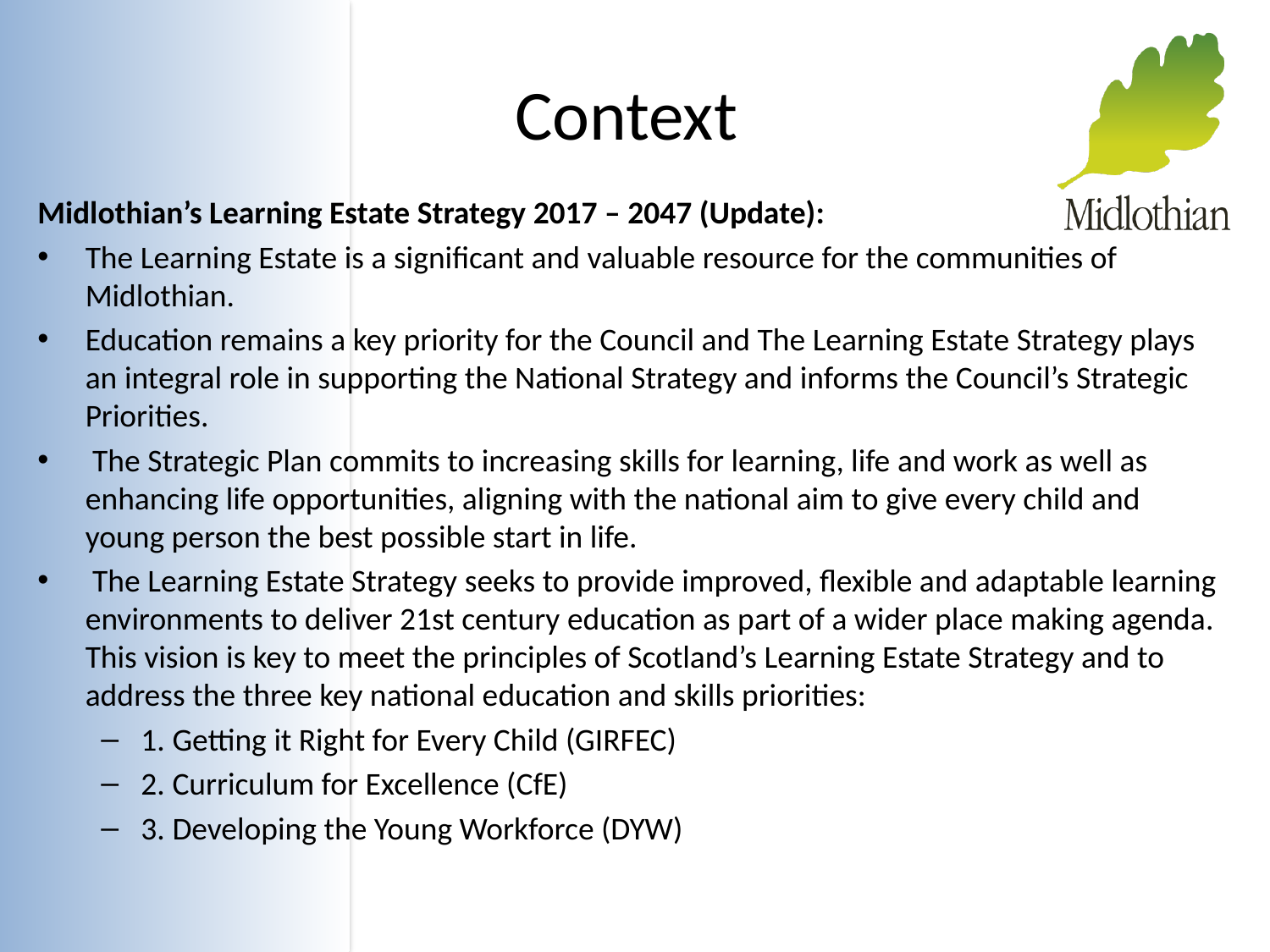

# Context
Midlothian’s Learning Estate Strategy 2017 – 2047 (Update):
The Learning Estate is a significant and valuable resource for the communities of Midlothian.
Education remains a key priority for the Council and The Learning Estate Strategy plays an integral role in supporting the National Strategy and informs the Council’s Strategic Priorities.
 The Strategic Plan commits to increasing skills for learning, life and work as well as enhancing life opportunities, aligning with the national aim to give every child and young person the best possible start in life.
 The Learning Estate Strategy seeks to provide improved, flexible and adaptable learning environments to deliver 21st century education as part of a wider place making agenda. This vision is key to meet the principles of Scotland’s Learning Estate Strategy and to address the three key national education and skills priorities:
1. Getting it Right for Every Child (GIRFEC)
2. Curriculum for Excellence (CfE)
3. Developing the Young Workforce (DYW)